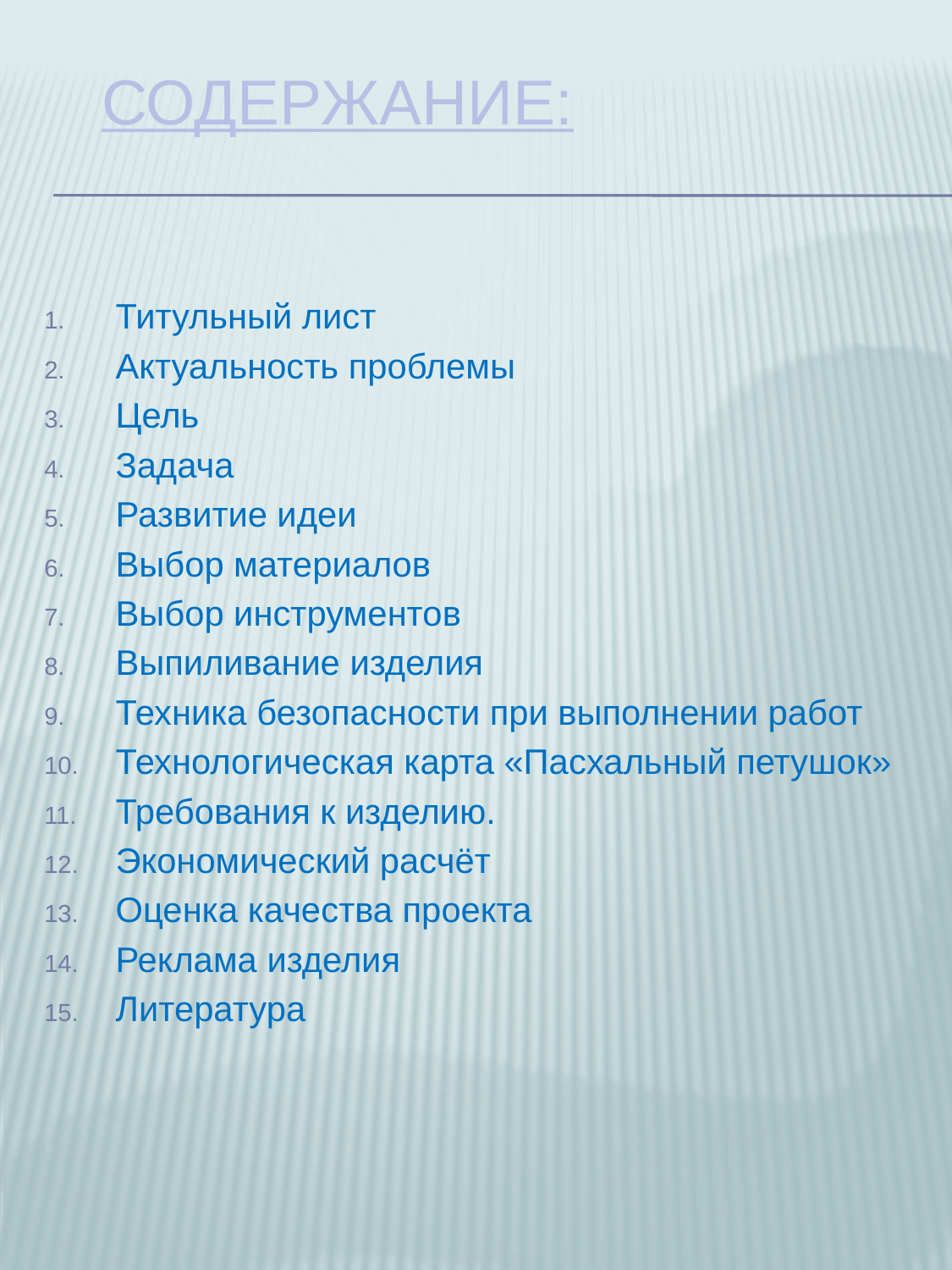

# Содержание:
Титульный лист
Актуальность проблемы
Цель
Задача
Развитие идеи
Выбор материалов
Выбор инструментов
Выпиливание изделия
Техника безопасности при выполнении работ
Технологическая карта «Пасхальный петушок»
Требования к изделию.
Экономический расчёт
Оценка качества проекта
Реклама изделия
Литература